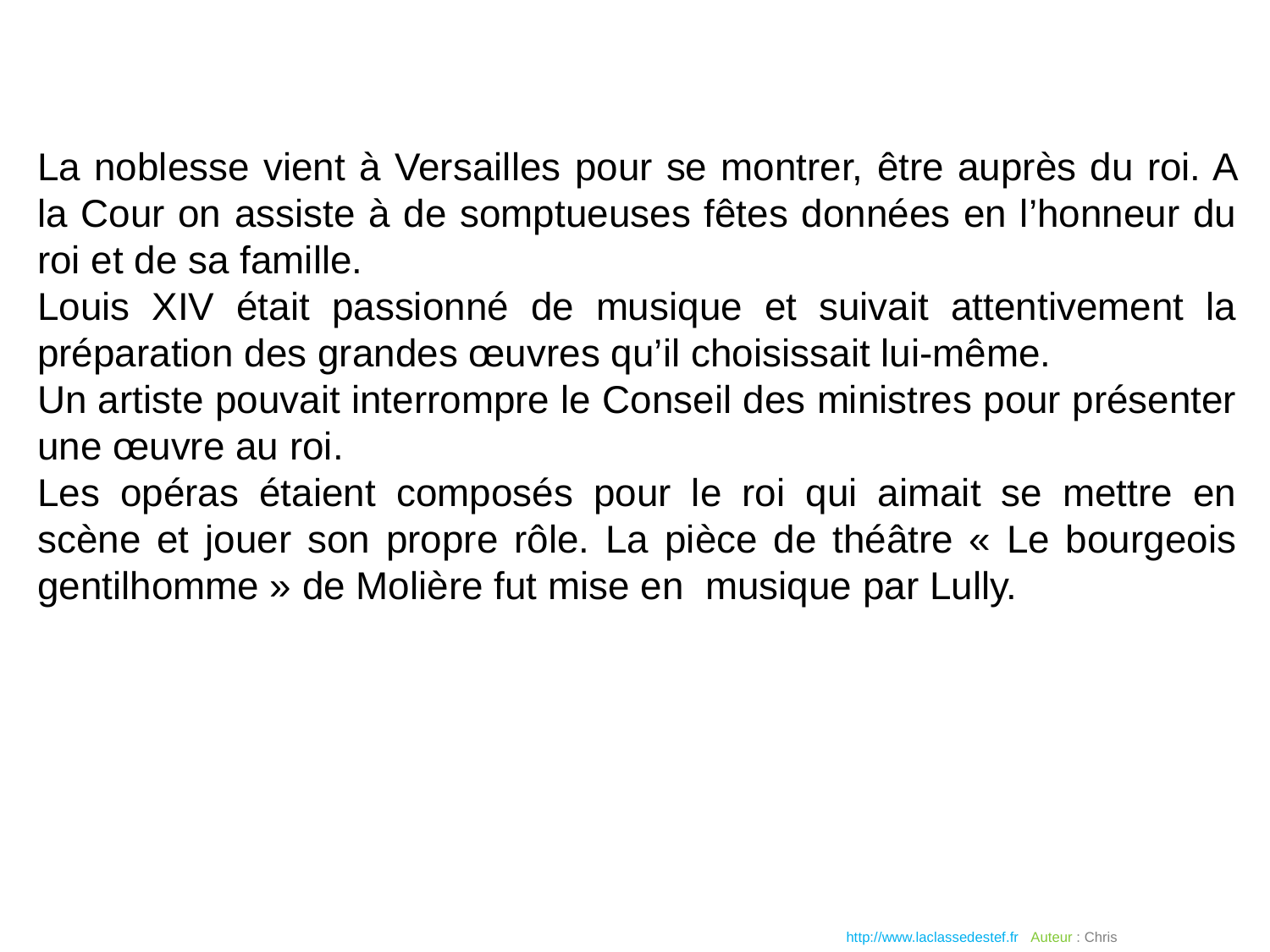

La noblesse vient à Versailles pour se montrer, être auprès du roi. A la Cour on assiste à de somptueuses fêtes données en l’honneur du roi et de sa famille.
Louis XIV était passionné de musique et suivait attentivement la préparation des grandes œuvres qu’il choisissait lui-même.
Un artiste pouvait interrompre le Conseil des ministres pour présenter une œuvre au roi.
Les opéras étaient composés pour le roi qui aimait se mettre en scène et jouer son propre rôle. La pièce de théâtre « Le bourgeois gentilhomme » de Molière fut mise en  musique par Lully.
http://www.laclassedestef.fr   Auteur : Chris